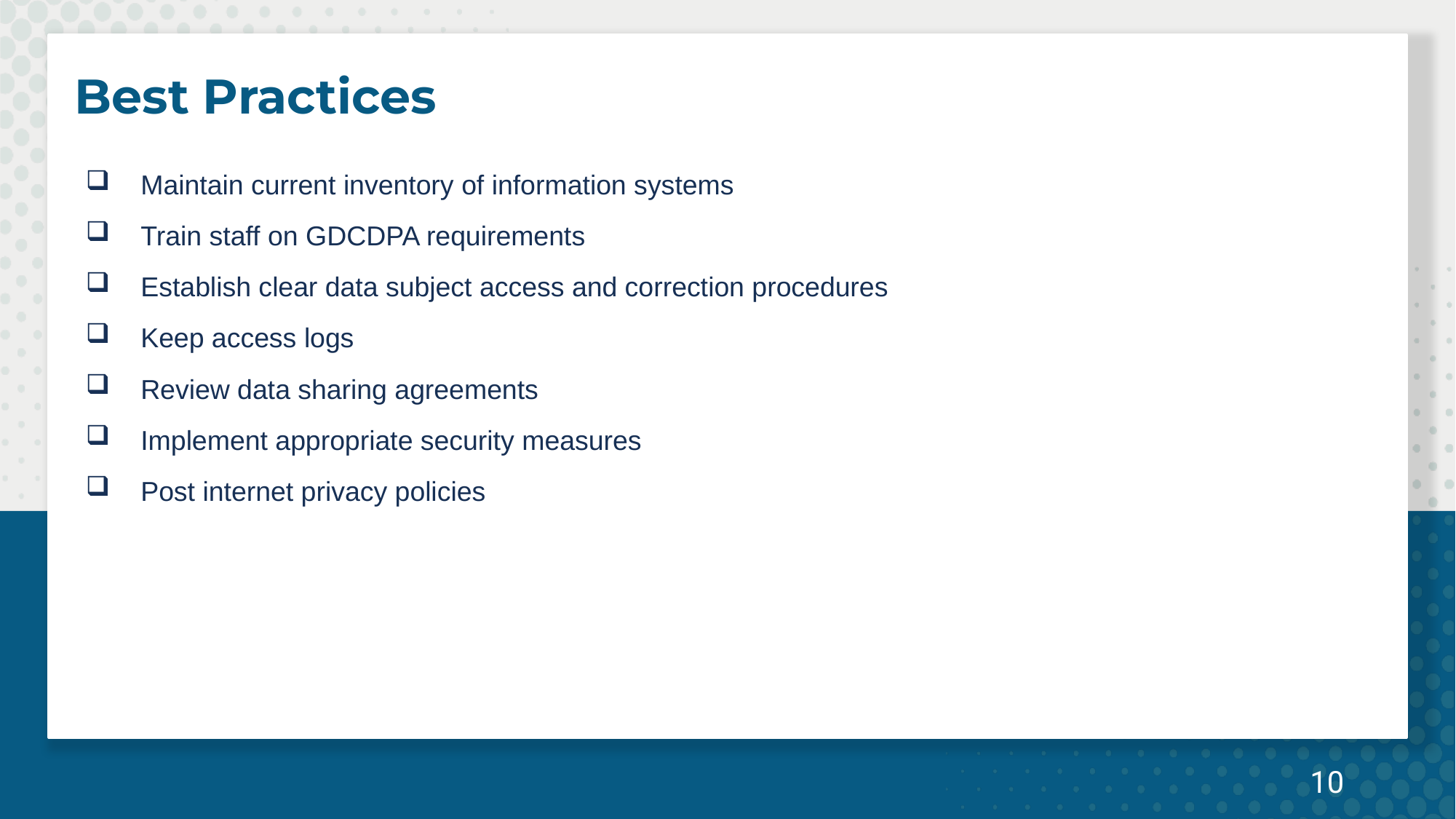

# Best Practices
Maintain current inventory of information systems
Train staff on GDCDPA requirements
Establish clear data subject access and correction procedures
Keep access logs
Review data sharing agreements
Implement appropriate security measures
Post internet privacy policies
10